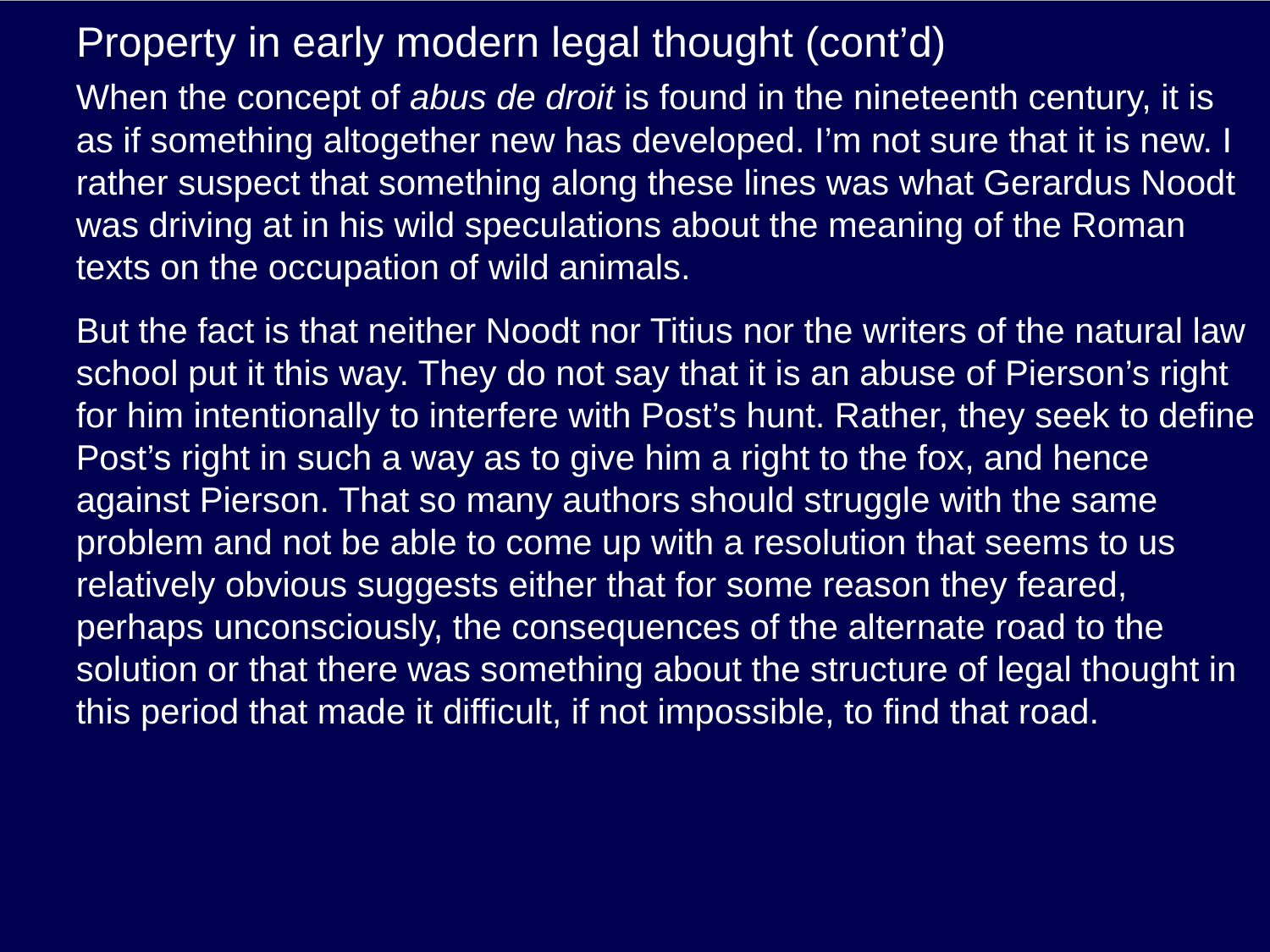

# Property in early modern legal thought (cont’d)

When the concept of abus de droit is found in the nineteenth century, it is as if something altogether new has developed. I’m not sure that it is new. I rather suspect that something along these lines was what Gerardus Noodt was driving at in his wild speculations about the meaning of the Roman texts on the occupation of wild animals.

But the fact is that neither Noodt nor Titius nor the writers of the natural law school put it this way. They do not say that it is an abuse of Pierson’s right for him intentionally to interfere with Post’s hunt. Rather, they seek to define Post’s right in such a way as to give him a right to the fox, and hence against Pierson. That so many authors should struggle with the same problem and not be able to come up with a resolution that seems to us relatively obvious suggests either that for some reason they feared, perhaps unconsciously, the consequences of the alternate road to the solution or that there was something about the structure of legal thought in this period that made it difficult, if not impossible, to find that road.